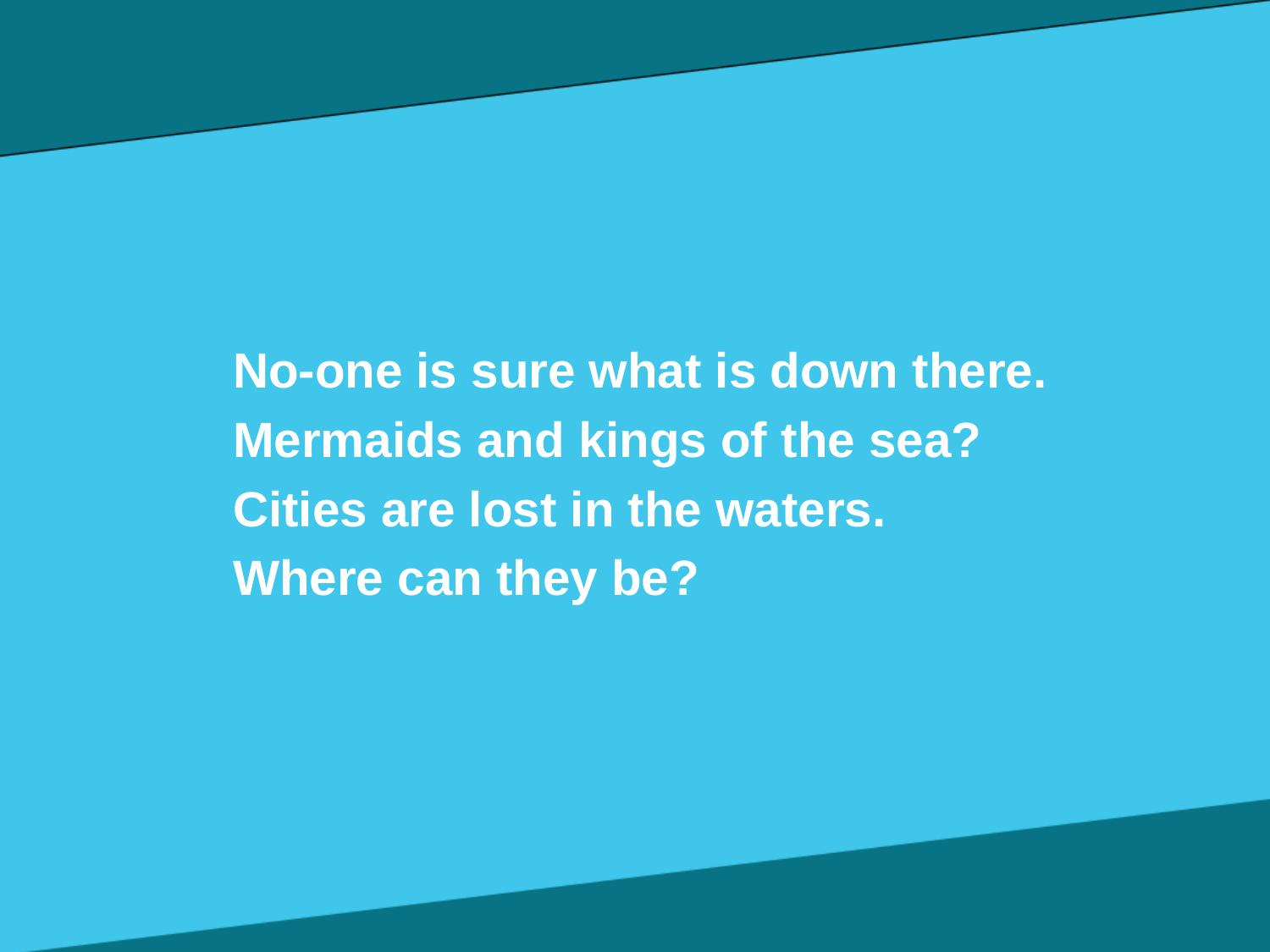

No-one is sure what is down there.
Mermaids and kings of the sea?
Cities are lost in the waters.
Where can they be?